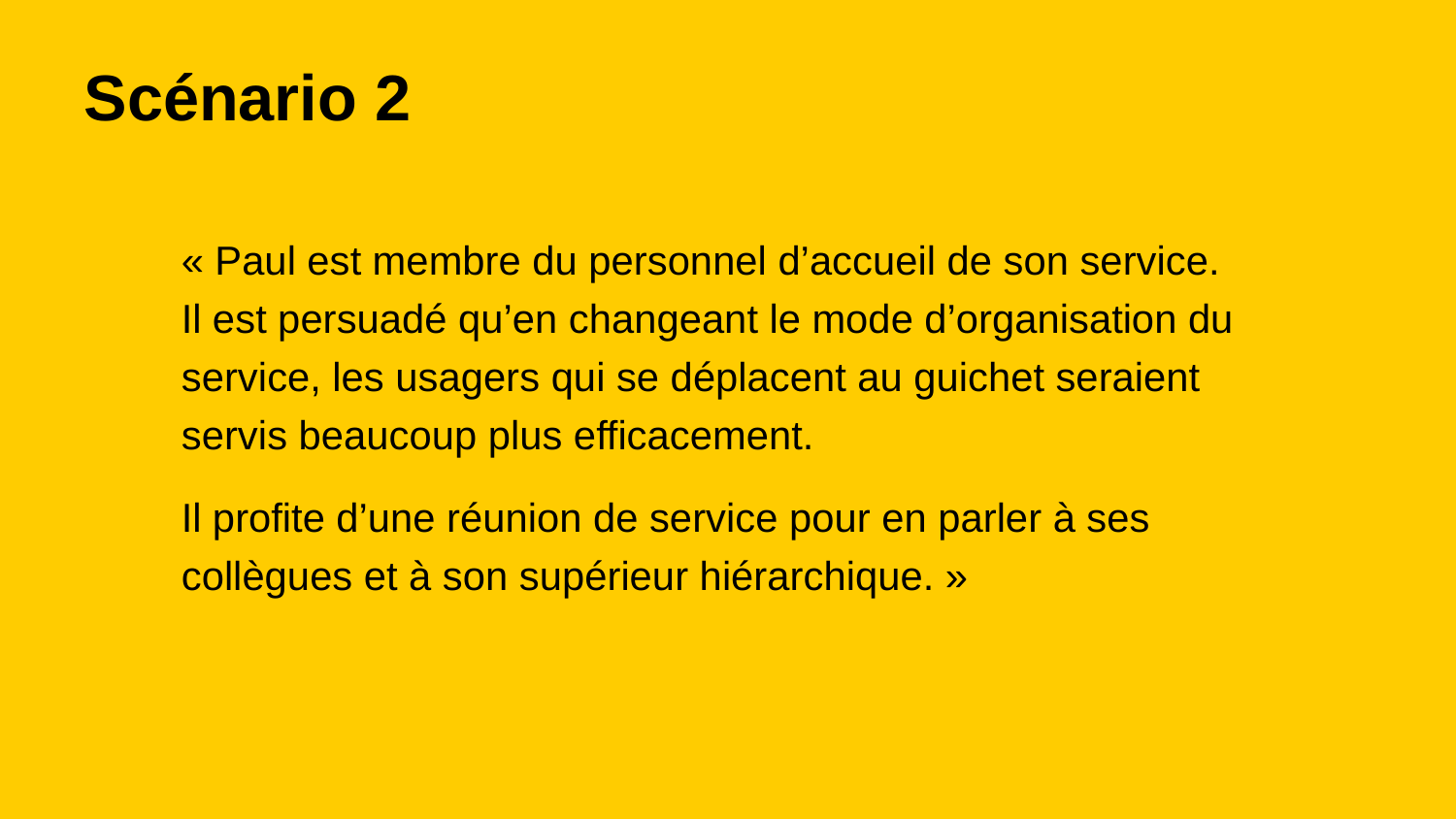

Scénario 2
« Paul est membre du personnel d’accueil de son service. Il est persuadé qu’en changeant le mode d’organisation du service, les usagers qui se déplacent au guichet seraient servis beaucoup plus efficacement.
Il profite d’une réunion de service pour en parler à ses collègues et à son supérieur hiérarchique. »